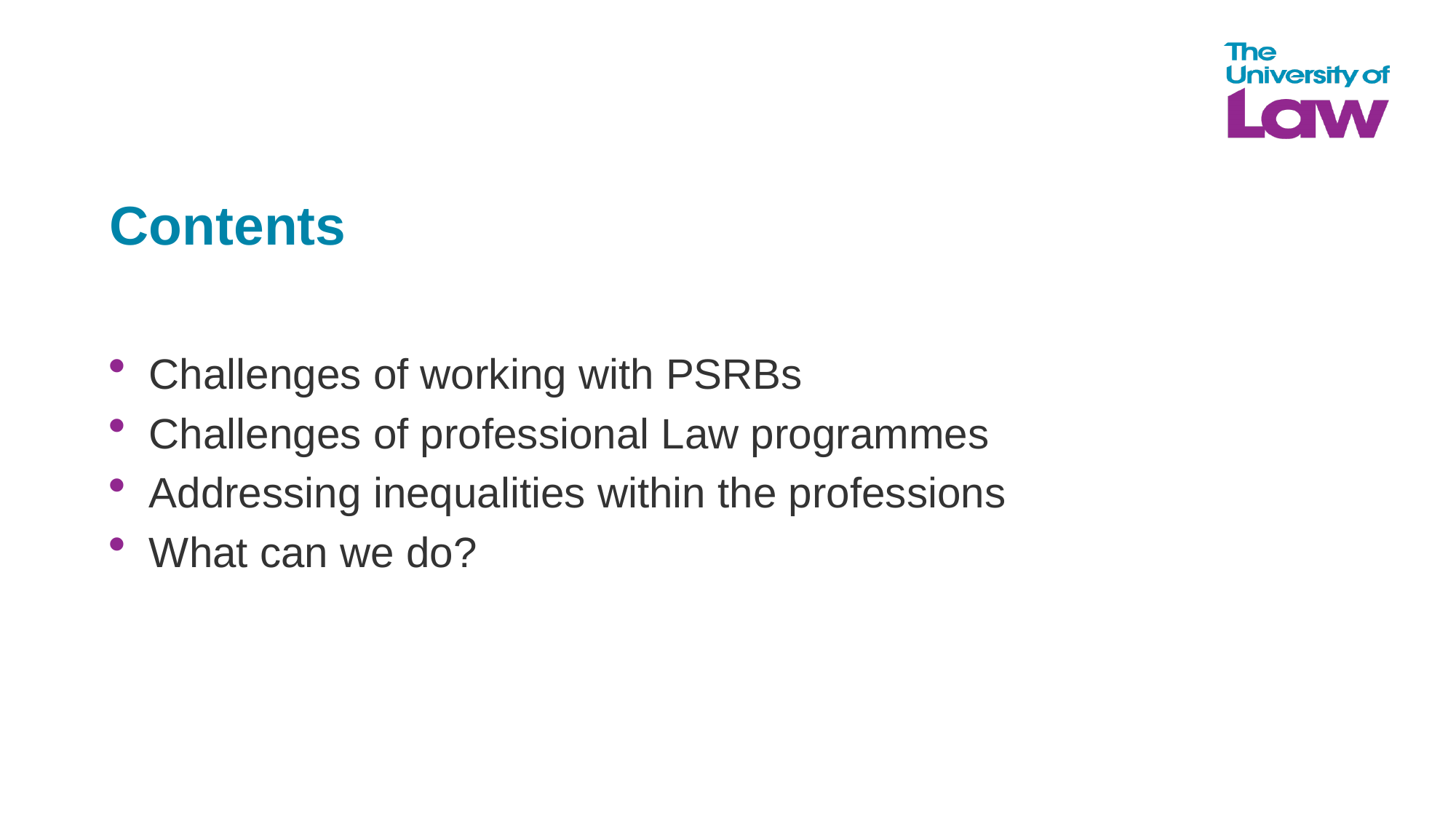

# Contents
Challenges of working with PSRBs
Challenges of professional Law programmes
Addressing inequalities within the professions
What can we do?